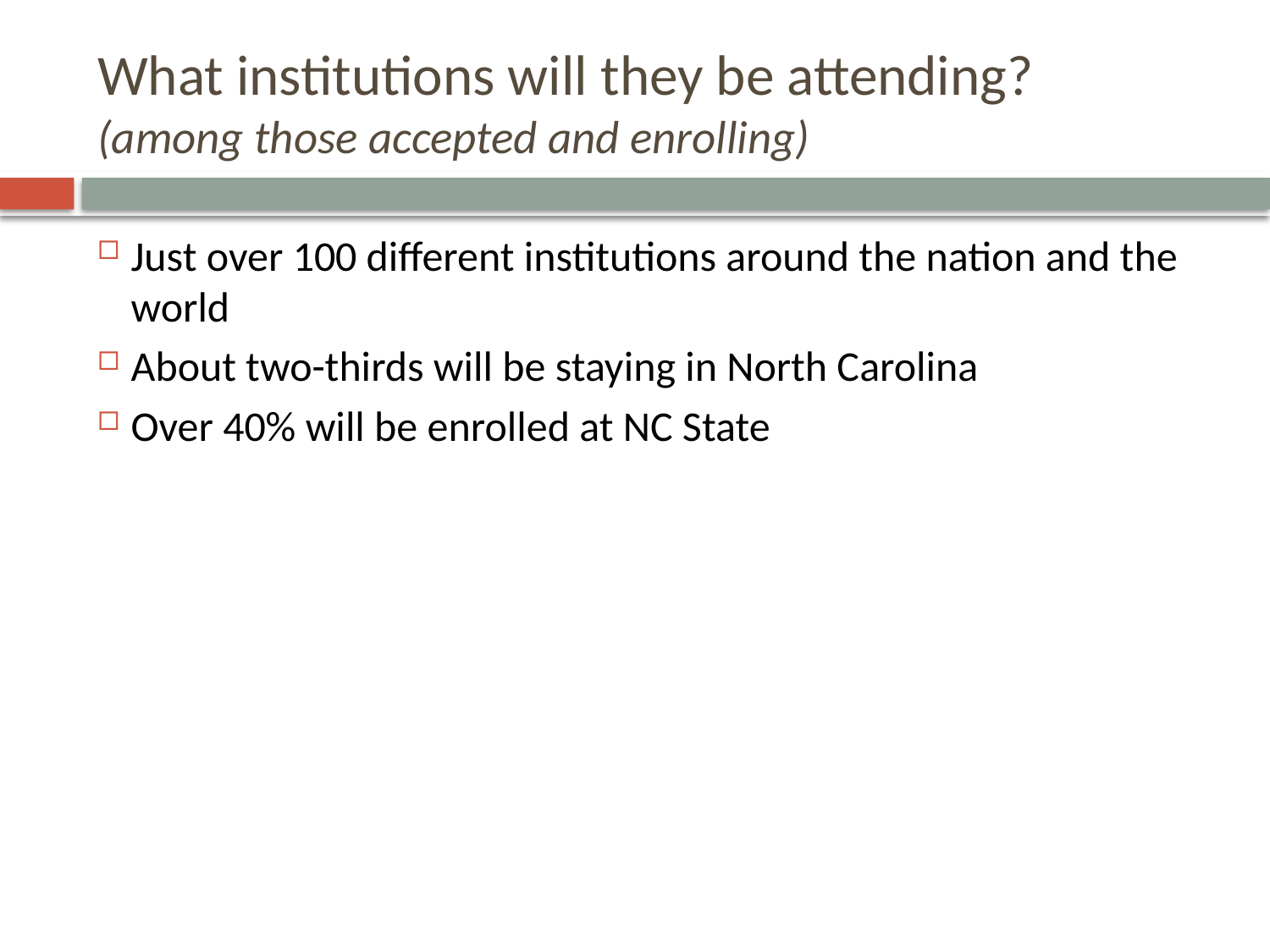

# What institutions will they be attending? (among those accepted and enrolling)
Just over 100 different institutions around the nation and the world
About two-thirds will be staying in North Carolina
Over 40% will be enrolled at NC State